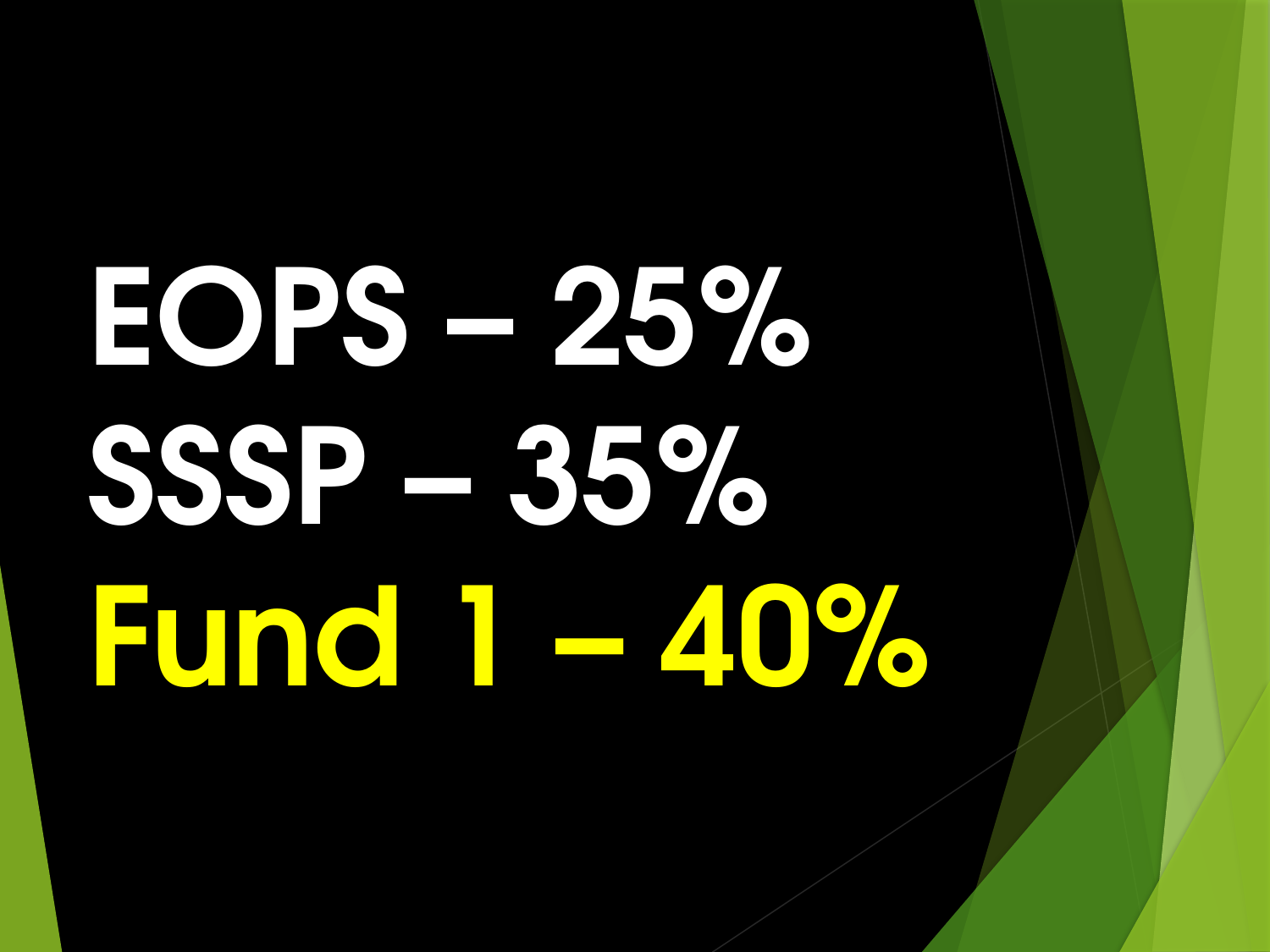

EOPS – 25%
SSSP – 35%
Fund 1 – 40%